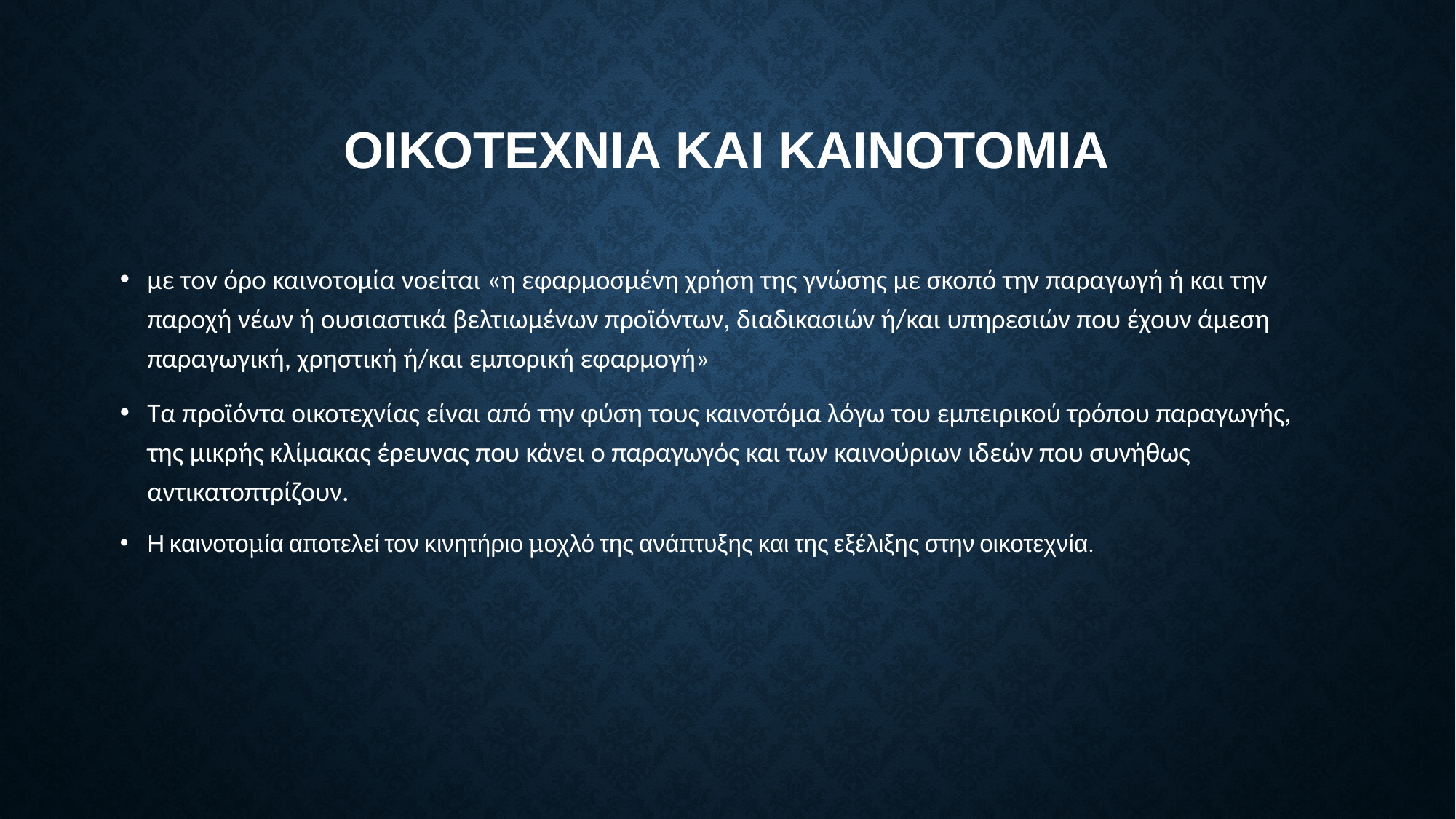

# ΟΙΚΟΤΕΧΝΙΑ ΚΑΙ ΚΑΙΝΟΤΟΜΙΑ
με τον όρο καινοτομία νοείται «η εφαρμοσμένη χρήση της γνώσης με σκοπό την παραγωγή ή και την παροχή νέων ή ουσιαστικά βελτιωμένων προϊόντων, διαδικασιών ή/και υπηρεσιών που έχουν άμεση παραγωγική, χρηστική ή/και εμπορική εφαρμογή»
Τα προϊόντα οικοτεχνίας είναι από την φύση τους καινοτόμα λόγω του εμπειρικού τρόπου παραγωγής, της μικρής κλίμακας έρευνας που κάνει ο παραγωγός και των καινούριων ιδεών που συνήθως αντικατοπτρίζουν.
Η καινοτομία αποτελεί τον κινητήριο μοχλό της ανάπτυξης και της εξέλιξης στην οικοτεχνία.